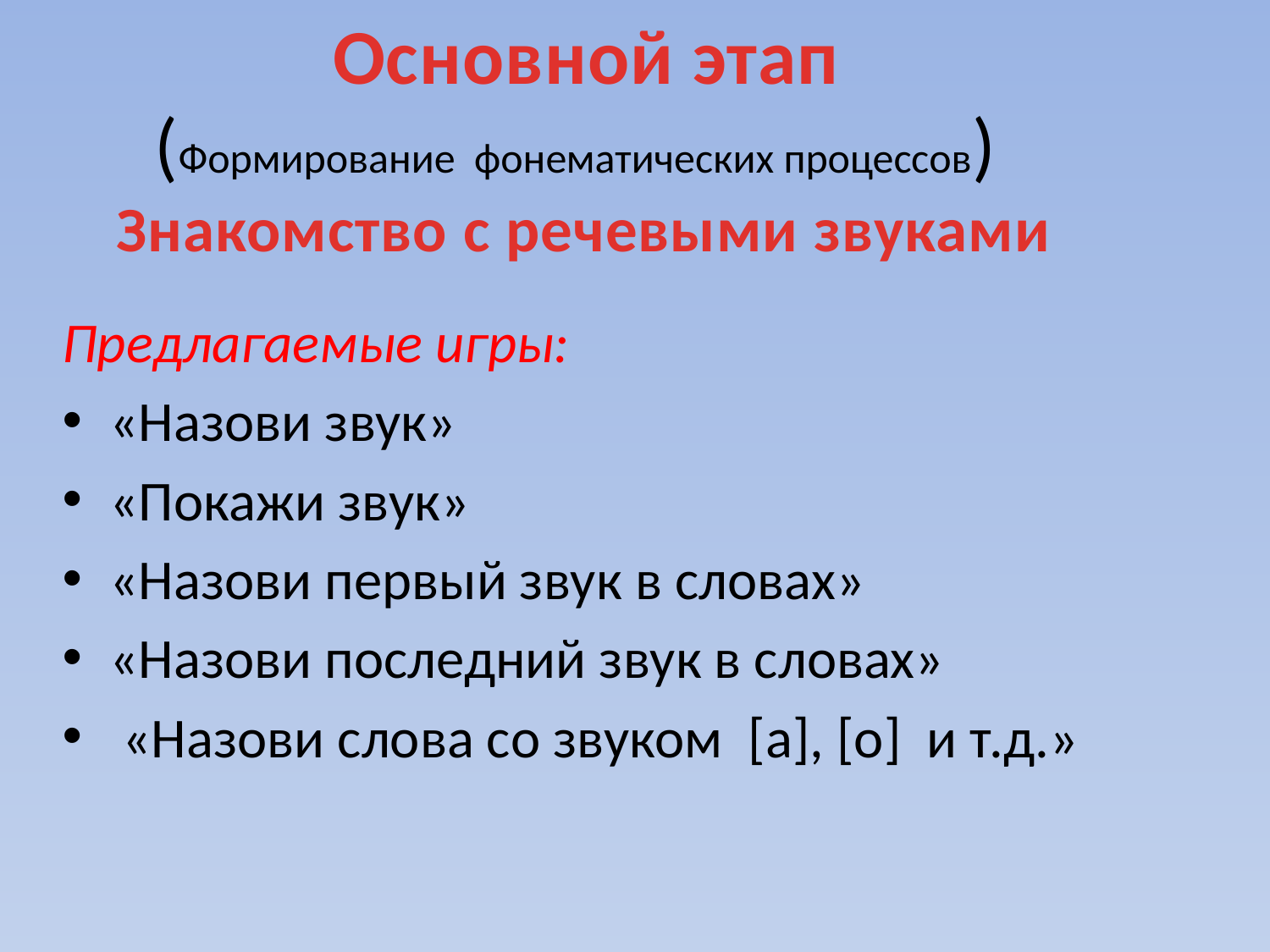

Основной этап
(Формирование  фонематических процессов)
Знакомство с речевыми звуками
Предлагаемые игры:
«Назови звук»
«Покажи звук»
«Назови первый звук в словах»
«Назови последний звук в словах»
 «Назови слова со звуком  [а], [о]  и т.д.»